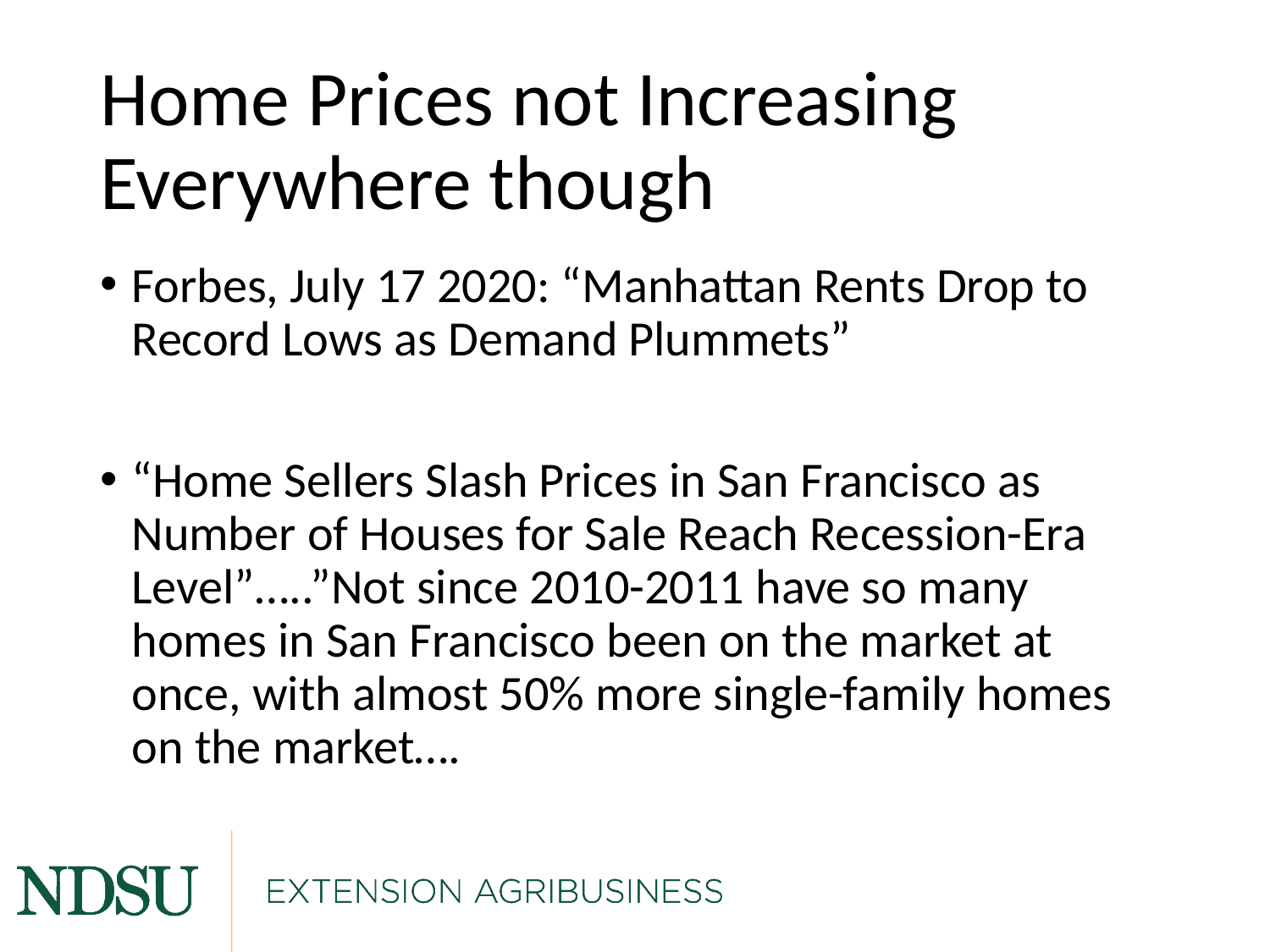

# Home Prices not Increasing Everywhere though
Forbes, July 17 2020: “Manhattan Rents Drop to Record Lows as Demand Plummets”

“Home Sellers Slash Prices in San Francisco as Number of Houses for Sale Reach Recession-Era Level”…..”Not since 2010-2011 have so many homes in San Francisco been on the market at once, with almost 50% more single-family homes on the market….